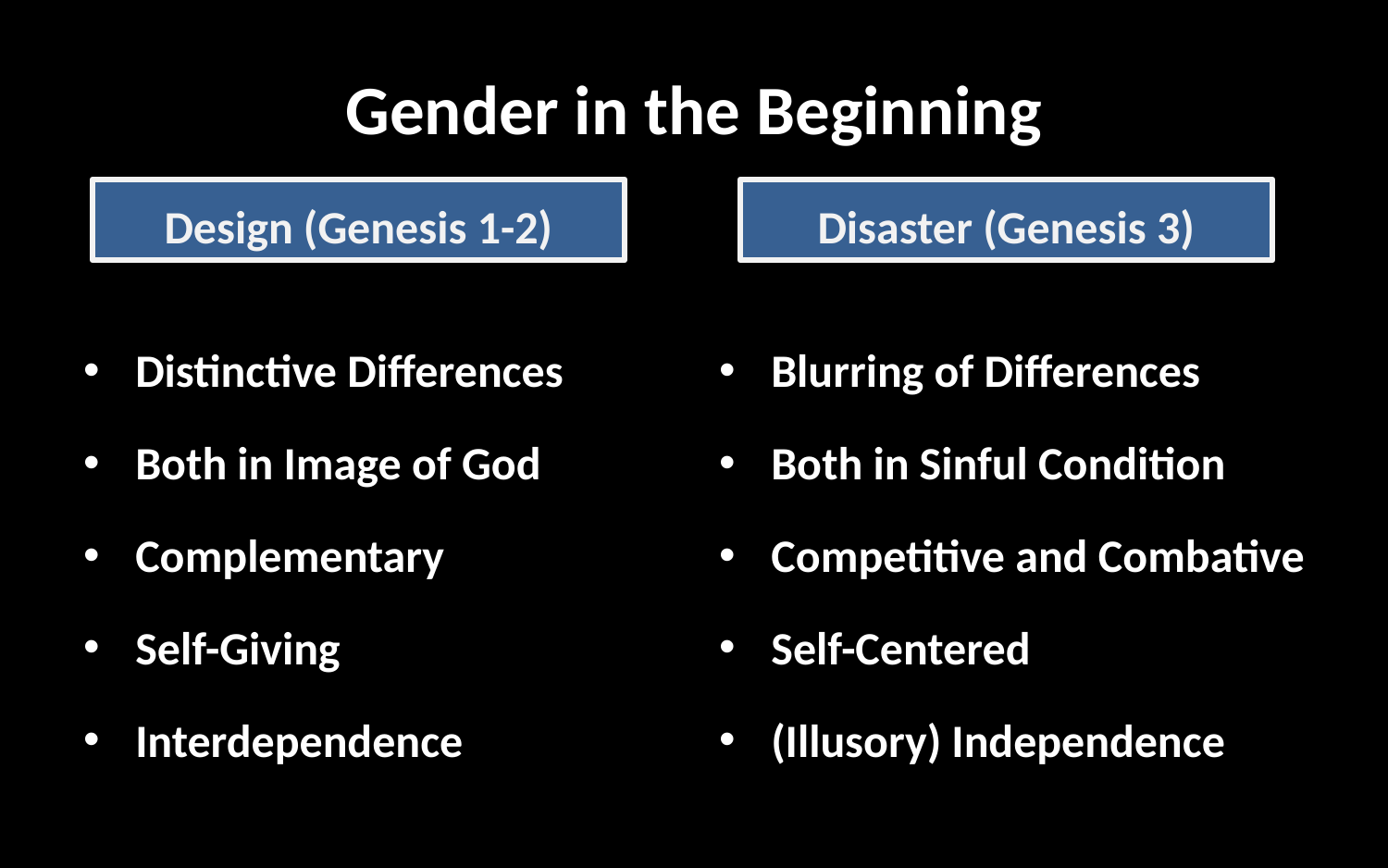

# Gender in the Beginning
Design (Genesis 1-2)
Disaster (Genesis 3)
Distinctive Differences
Both in Image of God
Complementary
Self-Giving
Interdependence

Blurring of Differences
Both in Sinful Condition
Competitive and Combative
Self-Centered
(Illusory) Independence